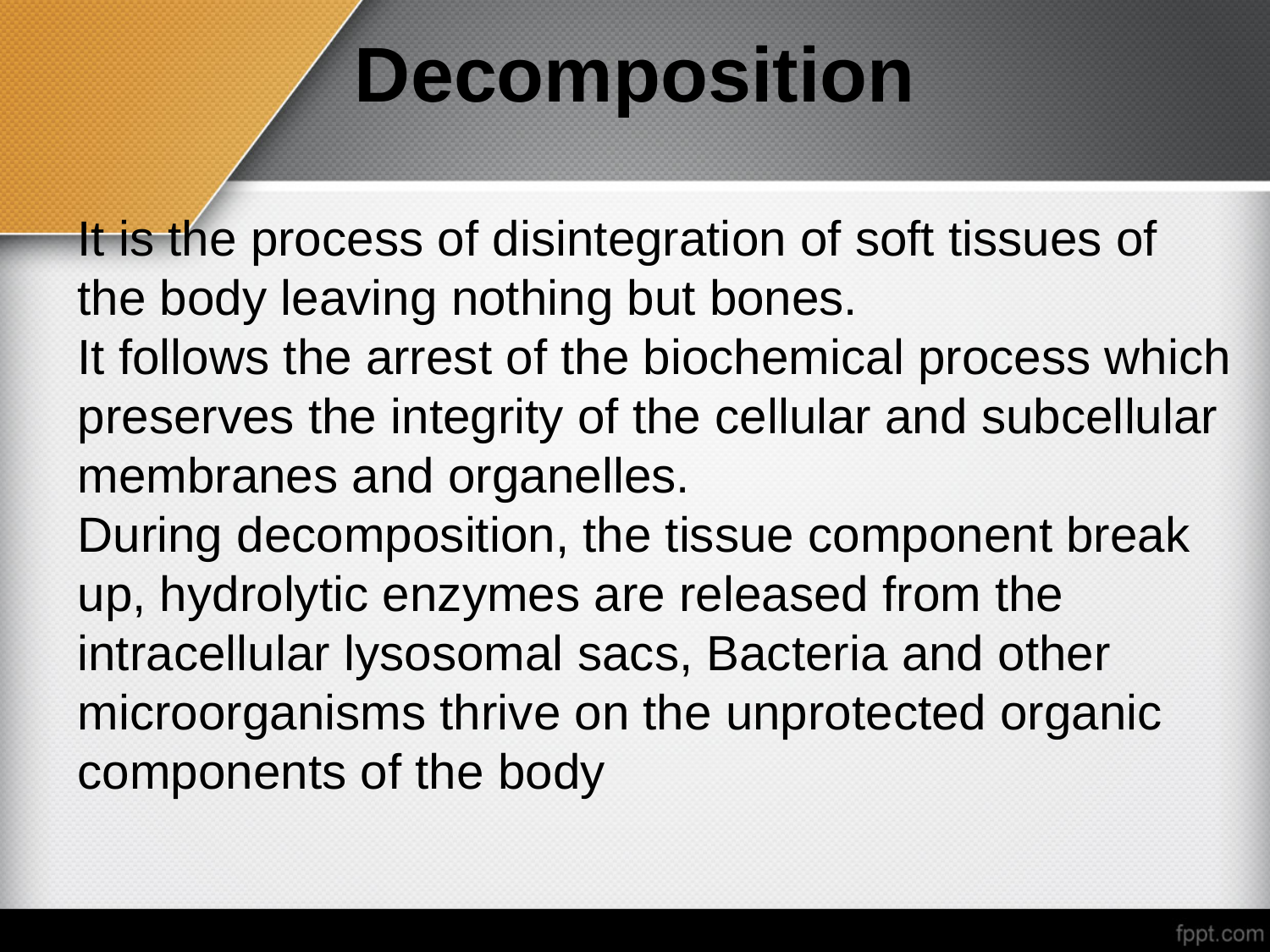

# Decomposition
It is the process of disintegration of soft tissues of the body leaving nothing but bones.
It follows the arrest of the biochemical process which preserves the integrity of the cellular and subcellular membranes and organelles.
During decomposition, the tissue component break up, hydrolytic enzymes are released from the intracellular lysosomal sacs, Bacteria and other microorganisms thrive on the unprotected organic components of the body